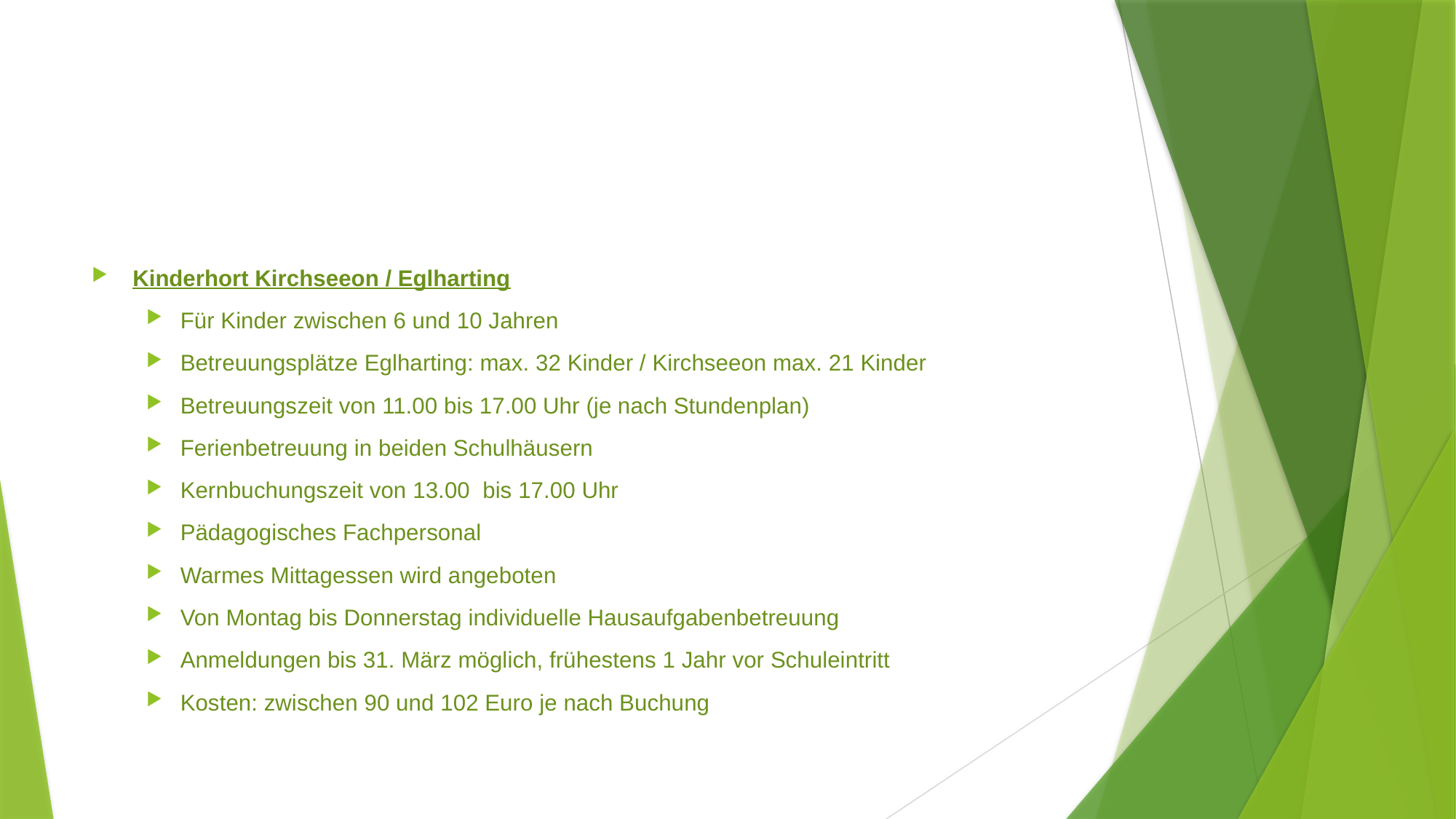

#
Kinderhort Kirchseeon / Eglharting
Für Kinder zwischen 6 und 10 Jahren
Betreuungsplätze Eglharting: max. 32 Kinder / Kirchseeon max. 21 Kinder
Betreuungszeit von 11.00 bis 17.00 Uhr (je nach Stundenplan)
Ferienbetreuung in beiden Schulhäusern
Kernbuchungszeit von 13.00  bis 17.00 Uhr
Pädagogisches Fachpersonal
Warmes Mittagessen wird angeboten
Von Montag bis Donnerstag individuelle Hausaufgabenbetreuung
Anmeldungen bis 31. März möglich, frühestens 1 Jahr vor Schuleintritt
Kosten: zwischen 90 und 102 Euro je nach Buchung